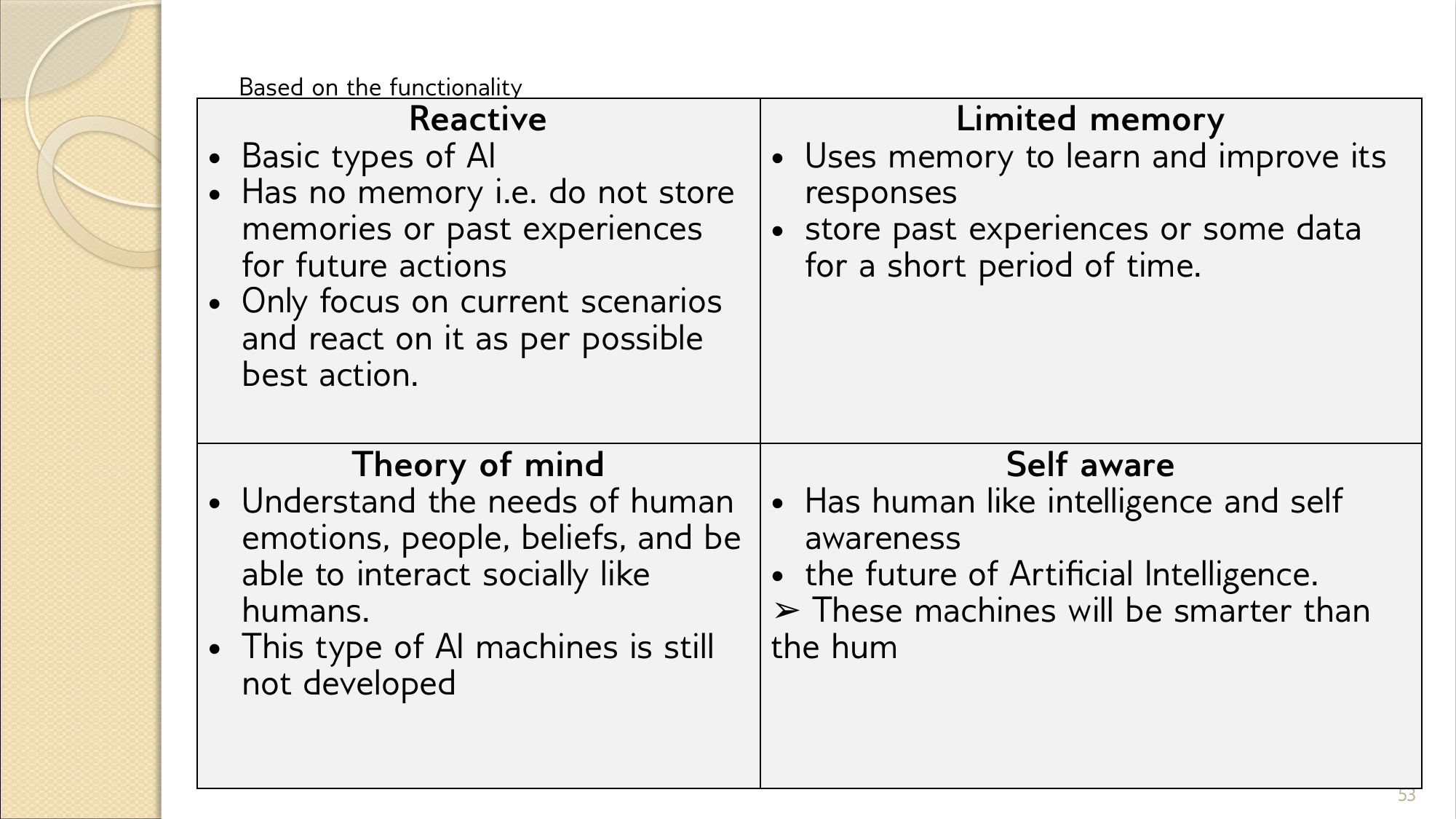

# Based on the functionality
| Reactive Basic types of AI Has no memory i.e. do not store memories or past experiences for future actions Only focus on current scenarios and react on it as per possible best action. | Limited memory Uses memory to learn and improve its responses store past experiences or some data for a short period of time. |
| --- | --- |
| Theory of mind Understand the needs of human emotions, people, beliefs, and be able to interact socially like humans. This type of AI machines is still not developed | Self aware Has human like intelligence and self awareness the future of Artificial Intelligence. ➢ These machines will be smarter than the hum |
53